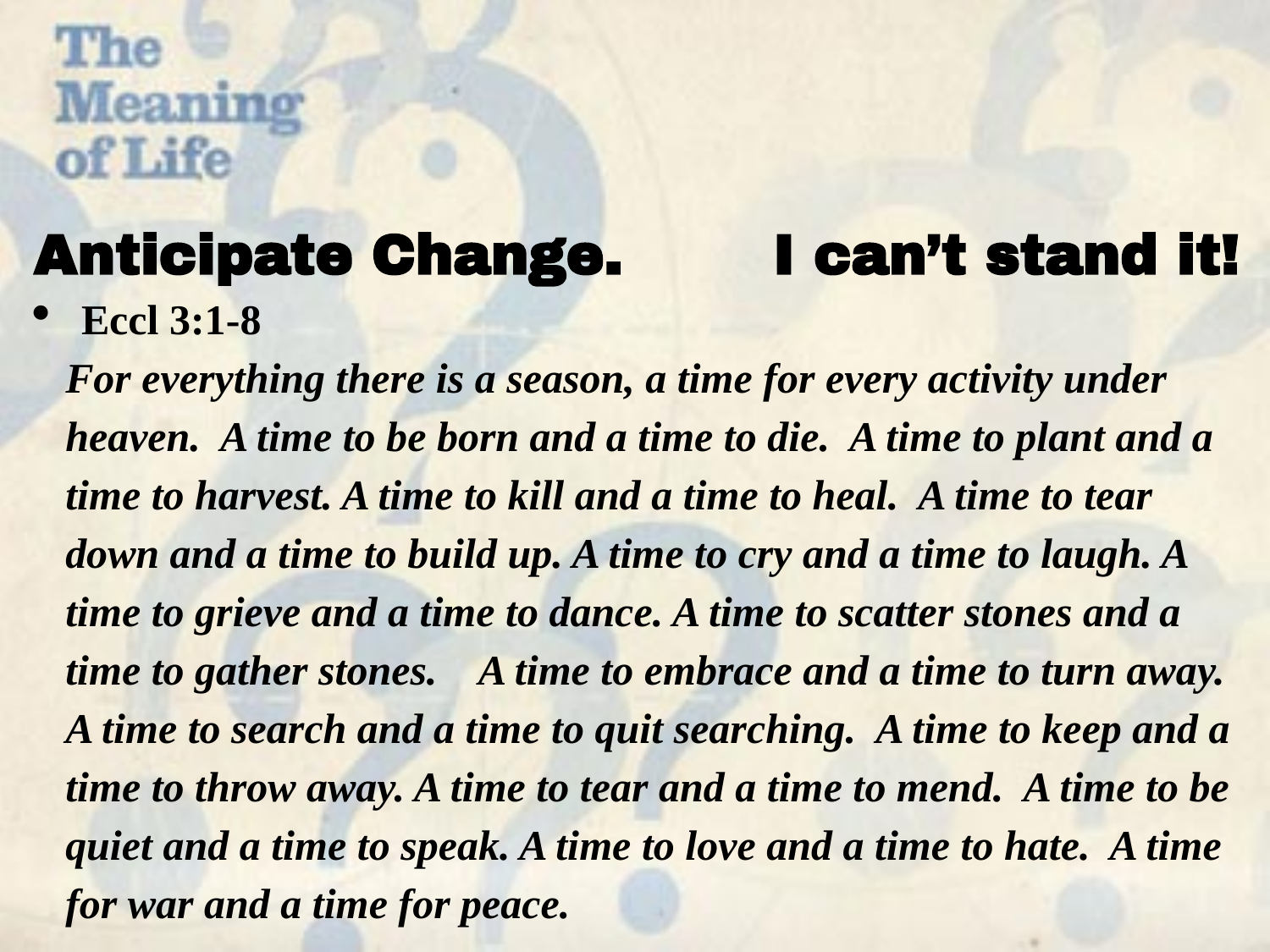

Anticipate Change.        I can’t stand it!
Eccl 3:1-8
For everything there is a season, a time for every activity under heaven.  A time to be born and a time to die.  A time to plant and a time to harvest. A time to kill and a time to heal.  A time to tear down and a time to build up. A time to cry and a time to laugh. A time to grieve and a time to dance. A time to scatter stones and a time to gather stones.    A time to embrace and a time to turn away. A time to search and a time to quit searching.  A time to keep and a time to throw away. A time to tear and a time to mend.  A time to be quiet and a time to speak. A time to love and a time to hate.  A time for war and a time for peace.